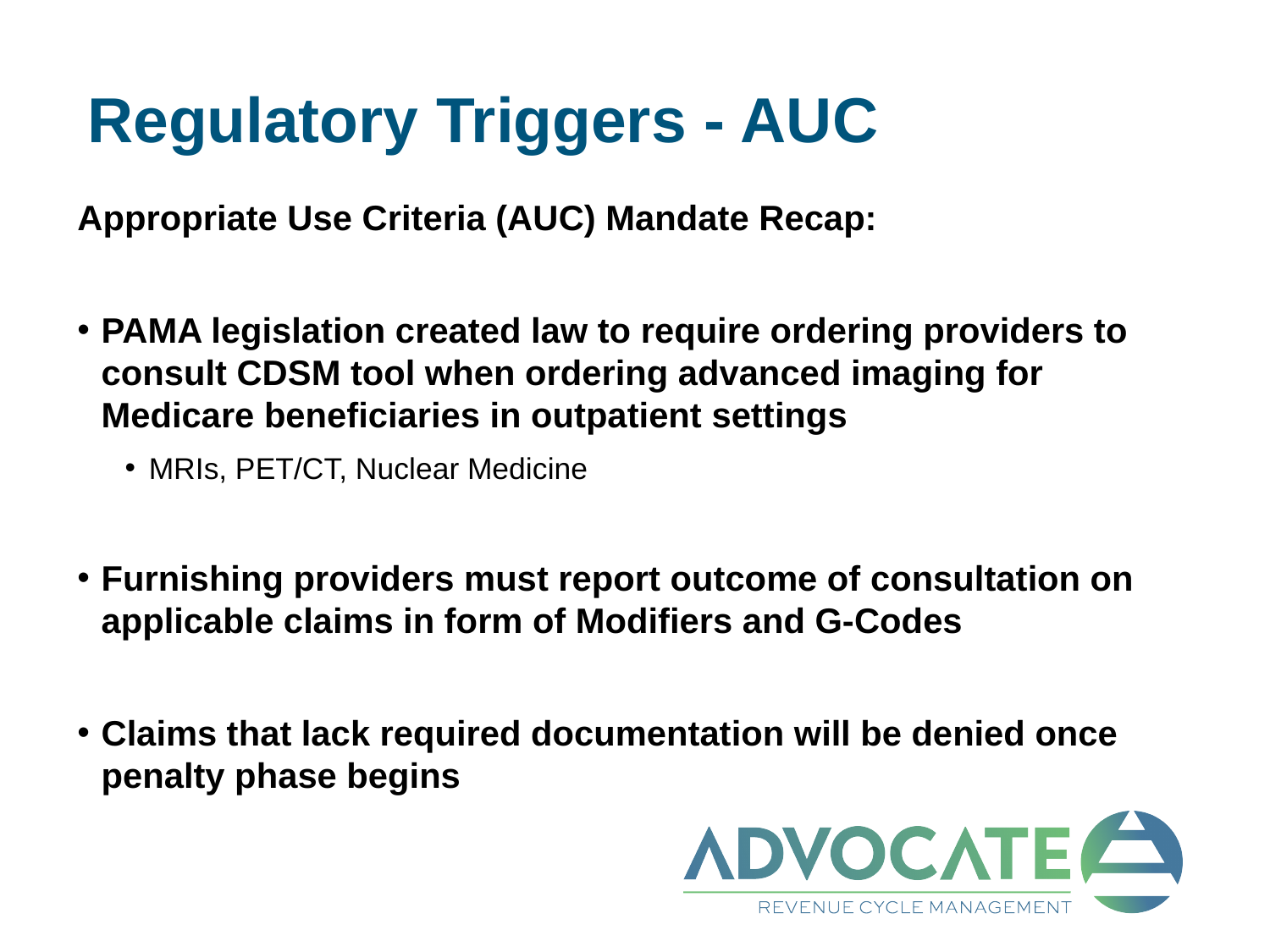

# Regulatory Triggers - AUC
Appropriate Use Criteria (AUC) Mandate Recap:

PAMA legislation created law to require ordering providers to consult CDSM tool when ordering advanced imaging for Medicare beneficiaries in outpatient settings
MRIs, PET/CT, Nuclear Medicine

Furnishing providers must report outcome of consultation on applicable claims in form of Modifiers and G-Codes

Claims that lack required documentation will be denied once penalty phase begins